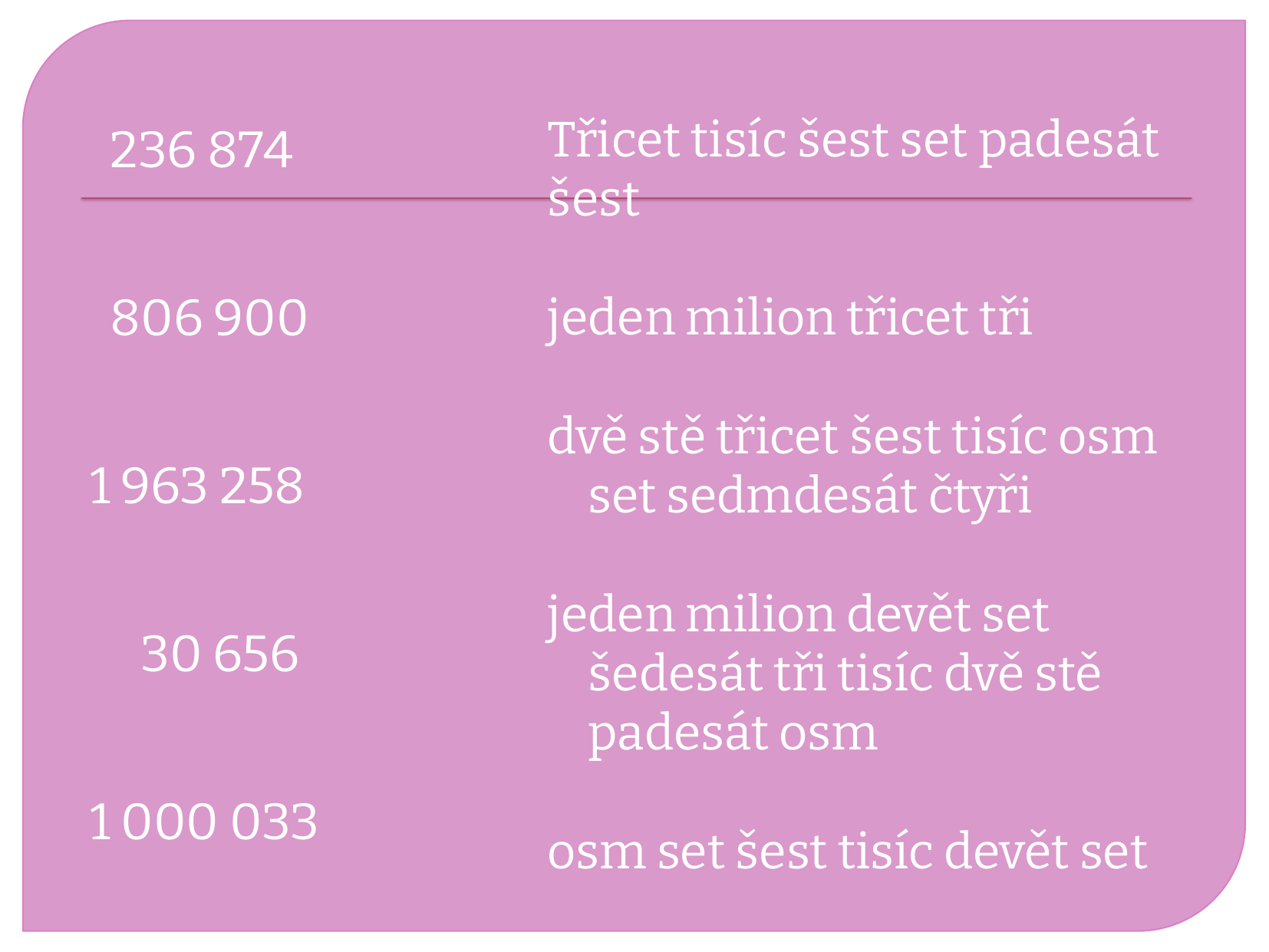

Třicet tisíc šest set padesát šest

jeden milion třicet tři

dvě stě třicet šest tisíc osm set sedmdesát čtyři

jeden milion devět set šedesát tři tisíc dvě stě padesát osm

osm set šest tisíc devět set
  236 874

  806 900

1 963 258

     30 656

1 000 033